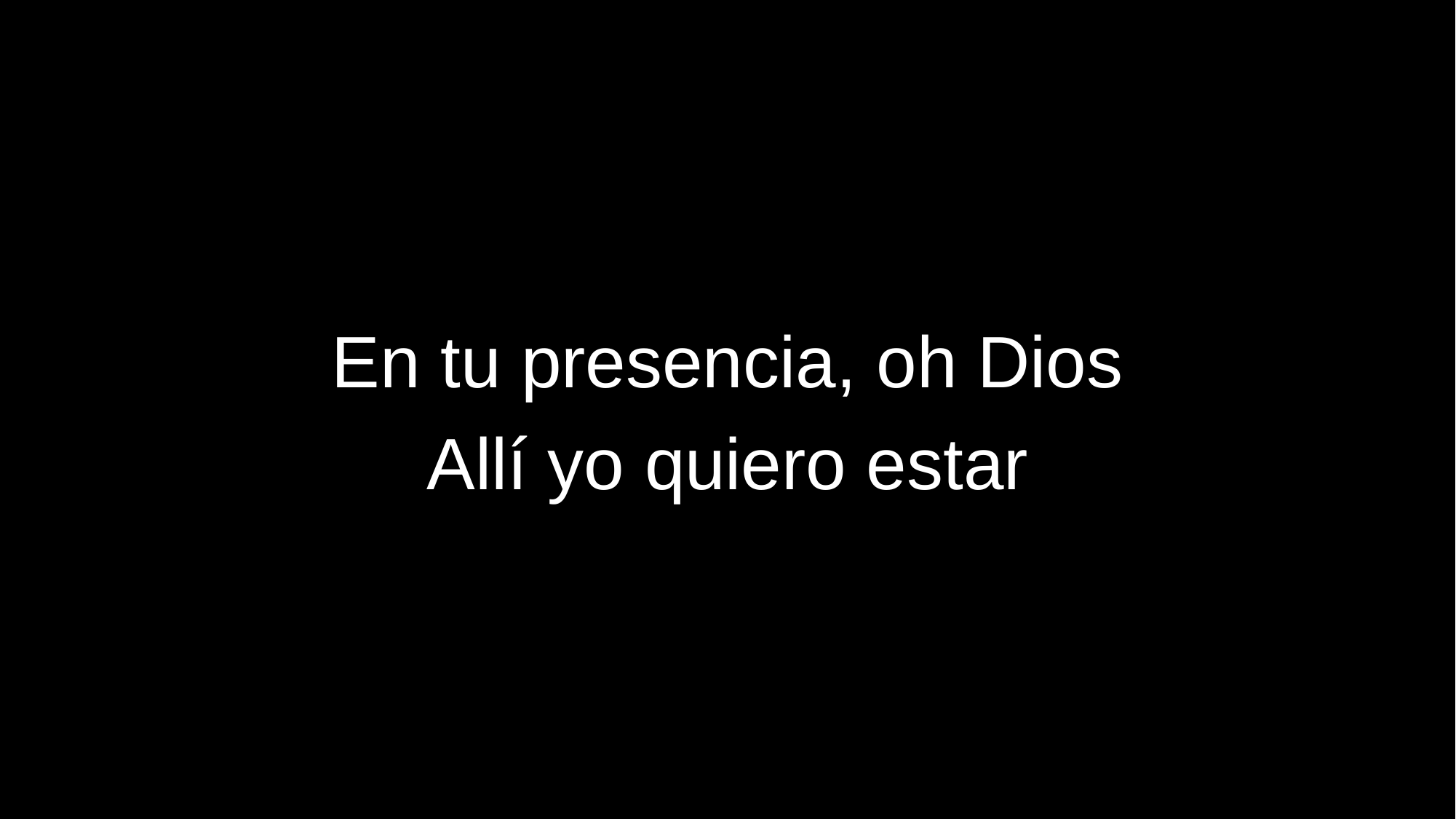

En tu presencia, oh Dios
Allí yo quiero estar